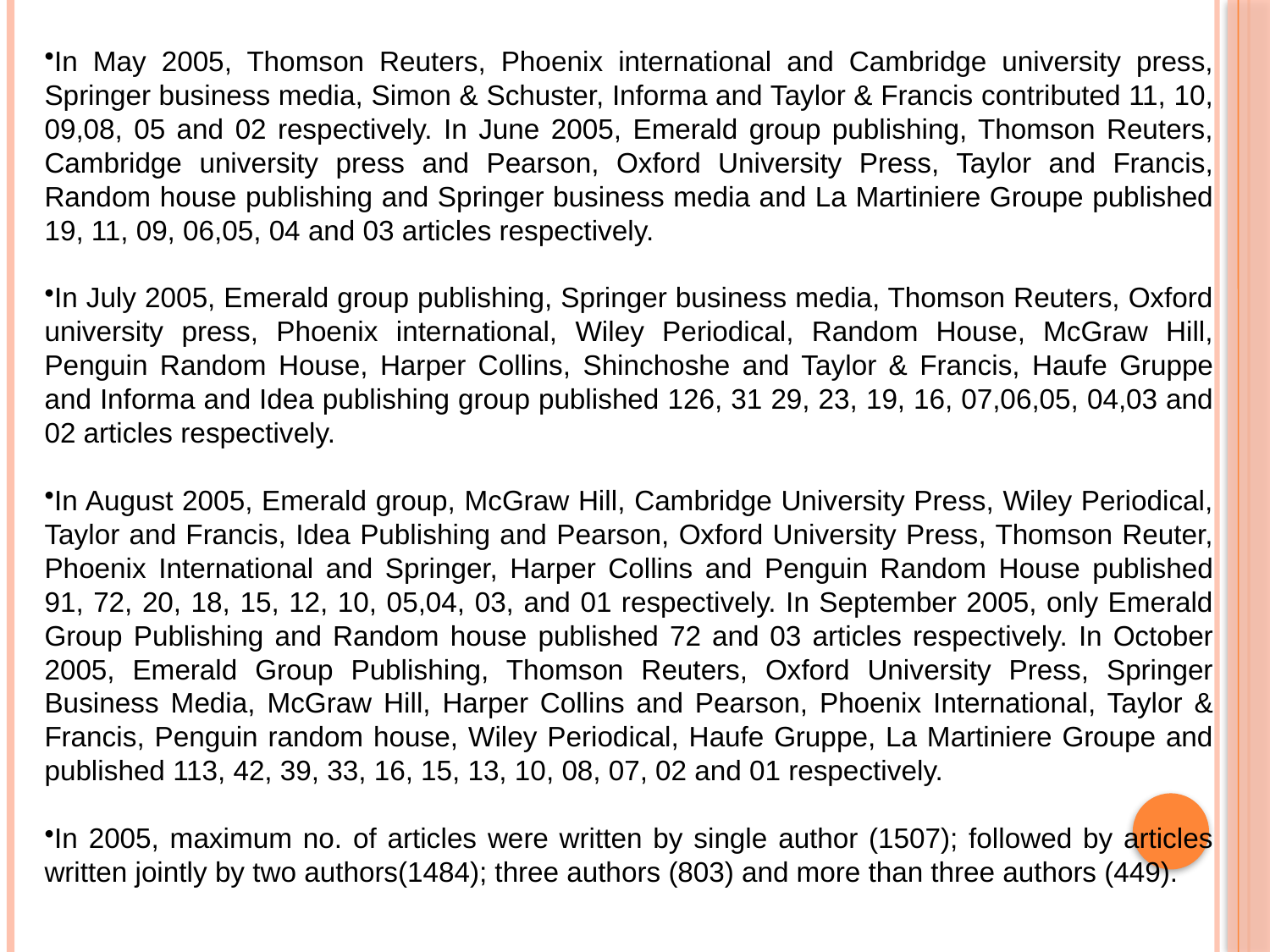

In May 2005, Thomson Reuters, Phoenix international and Cambridge university press, Springer business media, Simon & Schuster, Informa and Taylor & Francis contributed 11, 10, 09,08, 05 and 02 respectively. In June 2005, Emerald group publishing, Thomson Reuters, Cambridge university press and Pearson, Oxford University Press, Taylor and Francis, Random house publishing and Springer business media and La Martiniere Groupe published 19, 11, 09, 06,05, 04 and 03 articles respectively.

In July 2005, Emerald group publishing, Springer business media, Thomson Reuters, Oxford university press, Phoenix international, Wiley Periodical, Random House, McGraw Hill, Penguin Random House, Harper Collins, Shinchoshe and Taylor & Francis, Haufe Gruppe and Informa and Idea publishing group published 126, 31 29, 23, 19, 16, 07,06,05, 04,03 and 02 articles respectively.

In August 2005, Emerald group, McGraw Hill, Cambridge University Press, Wiley Periodical, Taylor and Francis, Idea Publishing and Pearson, Oxford University Press, Thomson Reuter, Phoenix International and Springer, Harper Collins and Penguin Random House published 91, 72, 20, 18, 15, 12, 10, 05,04, 03, and 01 respectively. In September 2005, only Emerald Group Publishing and Random house published 72 and 03 articles respectively. In October 2005, Emerald Group Publishing, Thomson Reuters, Oxford University Press, Springer Business Media, McGraw Hill, Harper Collins and Pearson, Phoenix International, Taylor & Francis, Penguin random house, Wiley Periodical, Haufe Gruppe, La Martiniere Groupe and published 113, 42, 39, 33, 16, 15, 13, 10, 08, 07, 02 and 01 respectively.

In 2005, maximum no. of articles were written by single author (1507); followed by articles written jointly by two authors(1484); three authors (803) and more than three authors (449).